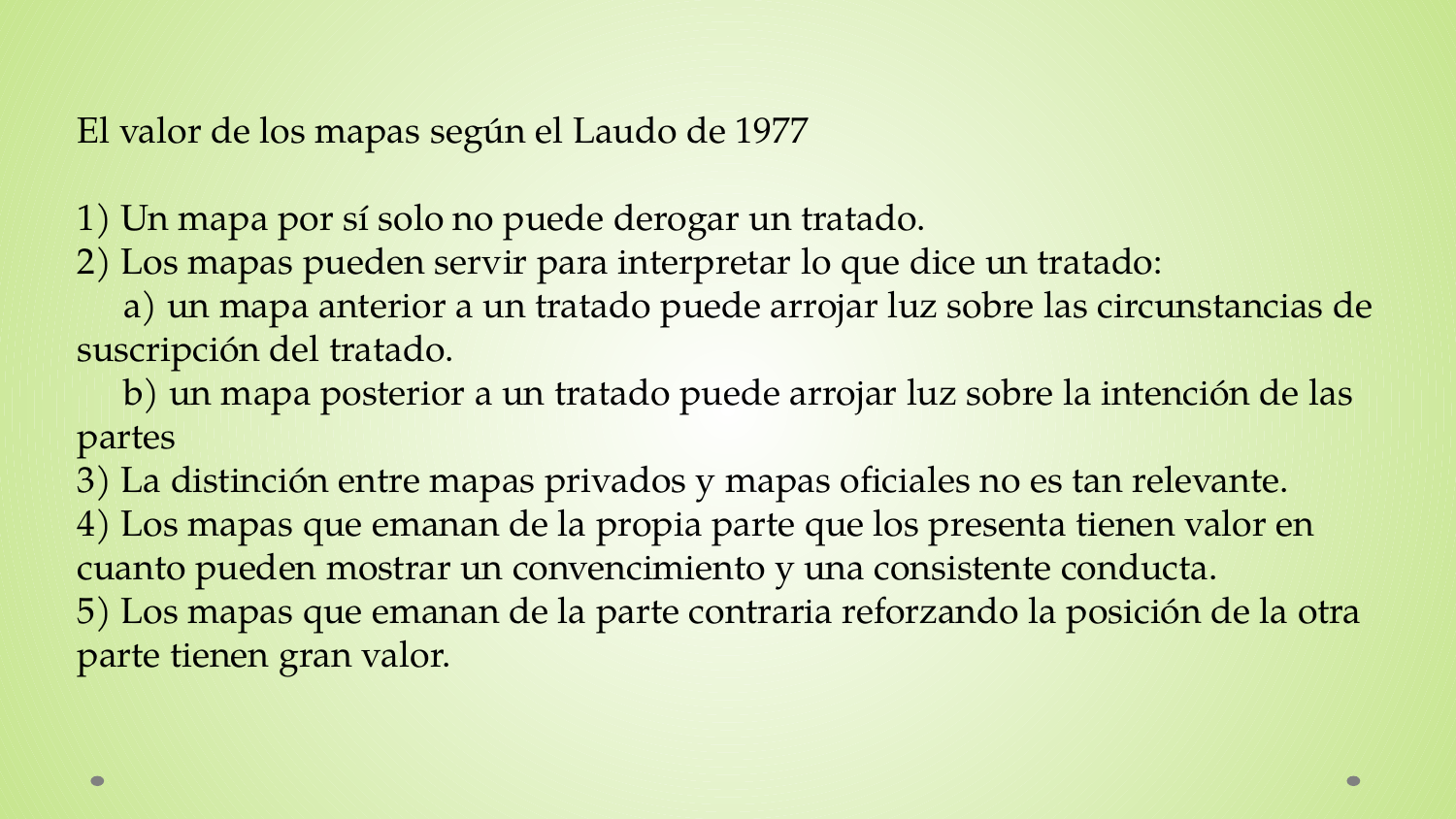

El valor de los mapas según el Laudo de 1977

1) Un mapa por sí solo no puede derogar un tratado.
2) Los mapas pueden servir para interpretar lo que dice un tratado:
     a) un mapa anterior a un tratado puede arrojar luz sobre las circunstancias de suscripción del tratado.
     b) un mapa posterior a un tratado puede arrojar luz sobre la intención de las partes
3) La distinción entre mapas privados y mapas oficiales no es tan relevante.
4) Los mapas que emanan de la propia parte que los presenta tienen valor en cuanto pueden mostrar un convencimiento y una consistente conducta.
5) Los mapas que emanan de la parte contraria reforzando la posición de la otra parte tienen gran valor.